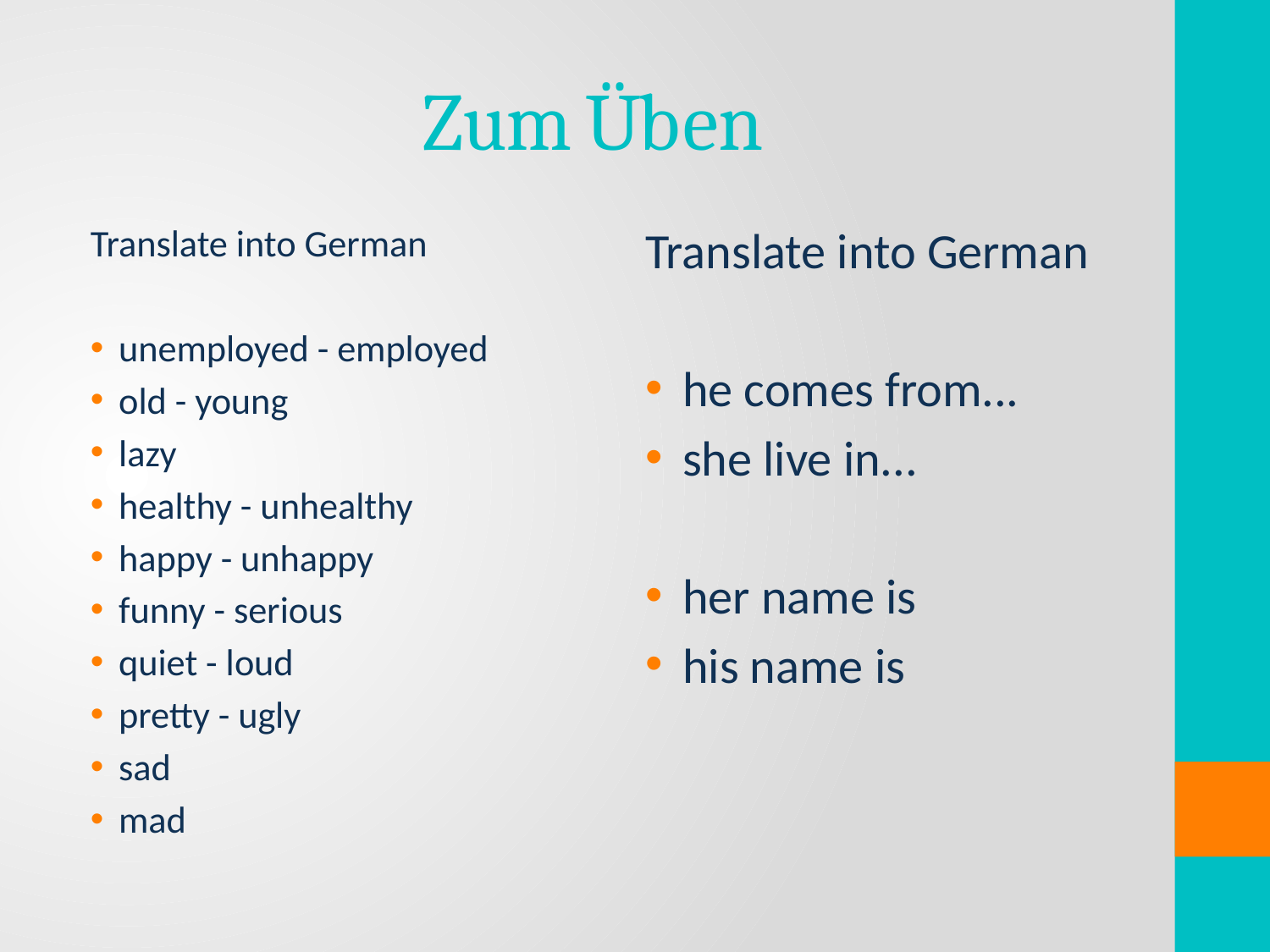

# Zum Üben
Translate into German

unemployed - employed
old - young
lazy
healthy - unhealthy
happy - unhappy
funny - serious
quiet - loud
pretty - ugly
sad
mad
Translate into German

he comes from...
she live in...

her name is
his name is